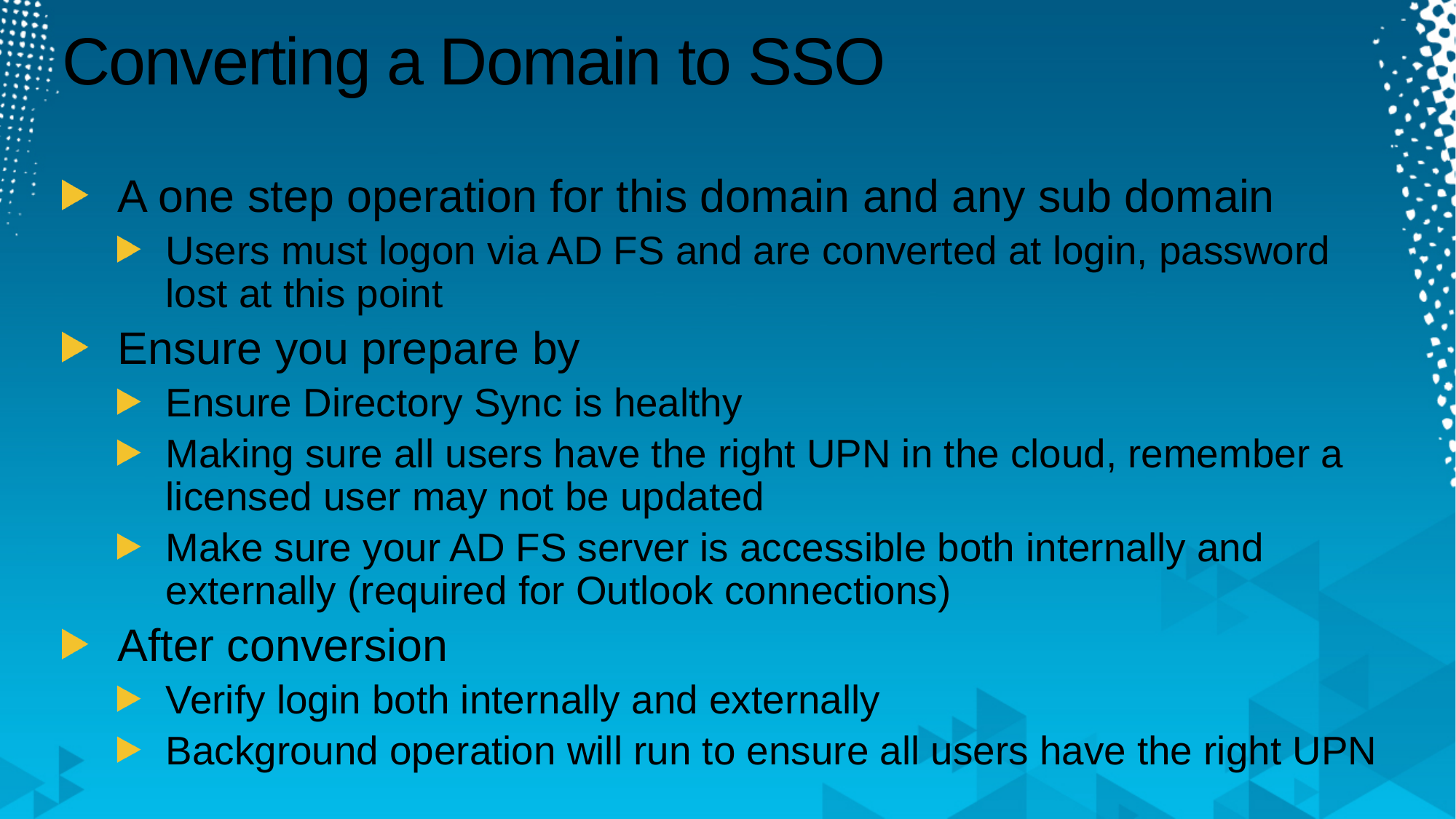

# Converting a Domain to SSO
A one step operation for this domain and any sub domain
Users must logon via AD FS and are converted at login, password lost at this point
Ensure you prepare by
Ensure Directory Sync is healthy
Making sure all users have the right UPN in the cloud, remember a licensed user may not be updated
Make sure your AD FS server is accessible both internally and externally (required for Outlook connections)
After conversion
Verify login both internally and externally
Background operation will run to ensure all users have the right UPN